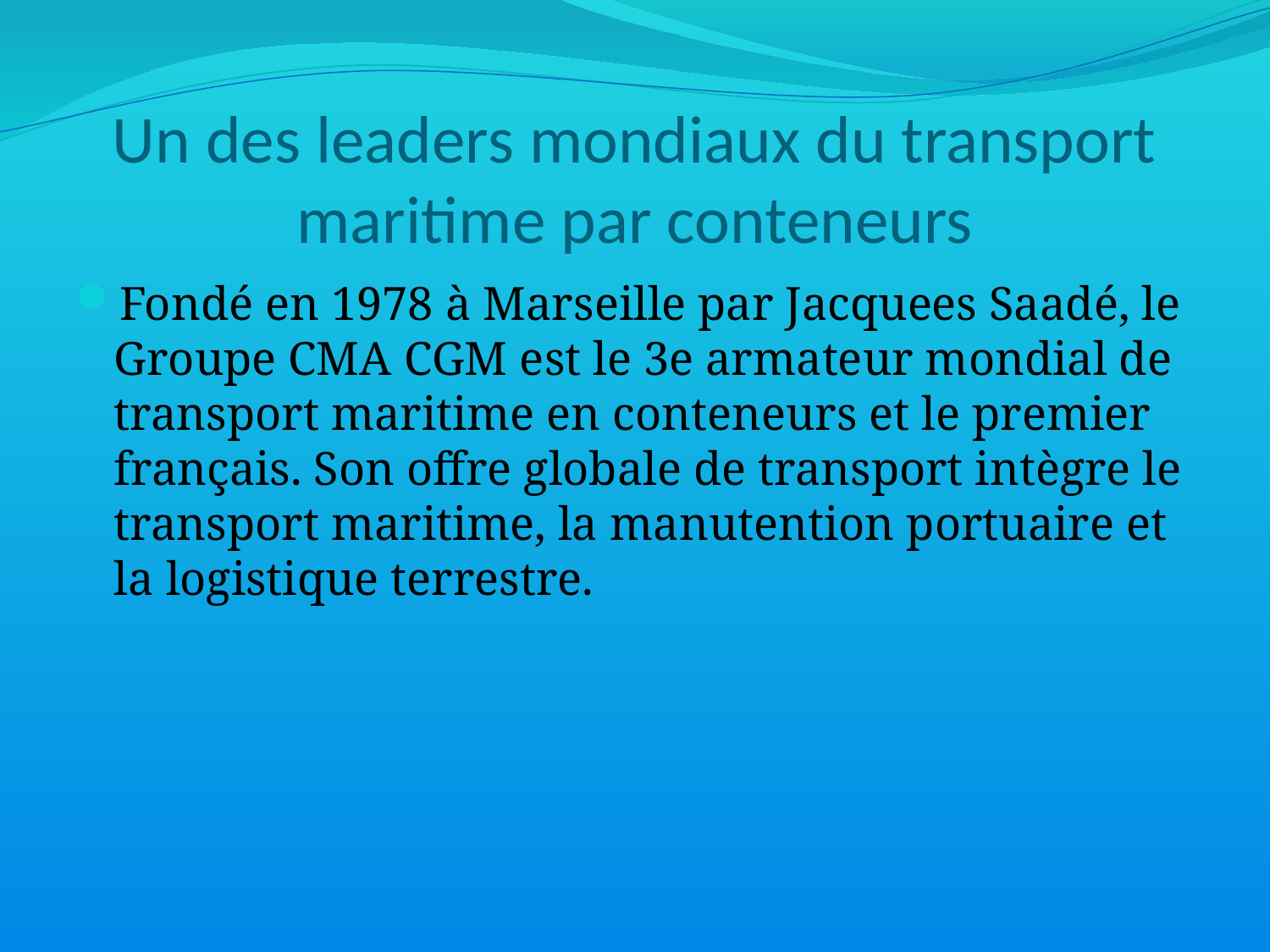

# Un des leaders mondiaux du transport maritime par conteneurs
Fondé en 1978 à Marseille par Jacquees Saadé, le Groupe CMA CGM est le 3e armateur mondial de transport maritime en conteneurs et le premier français. Son offre globale de transport intègre le transport maritime, la manutention portuaire et la logistique terrestre.